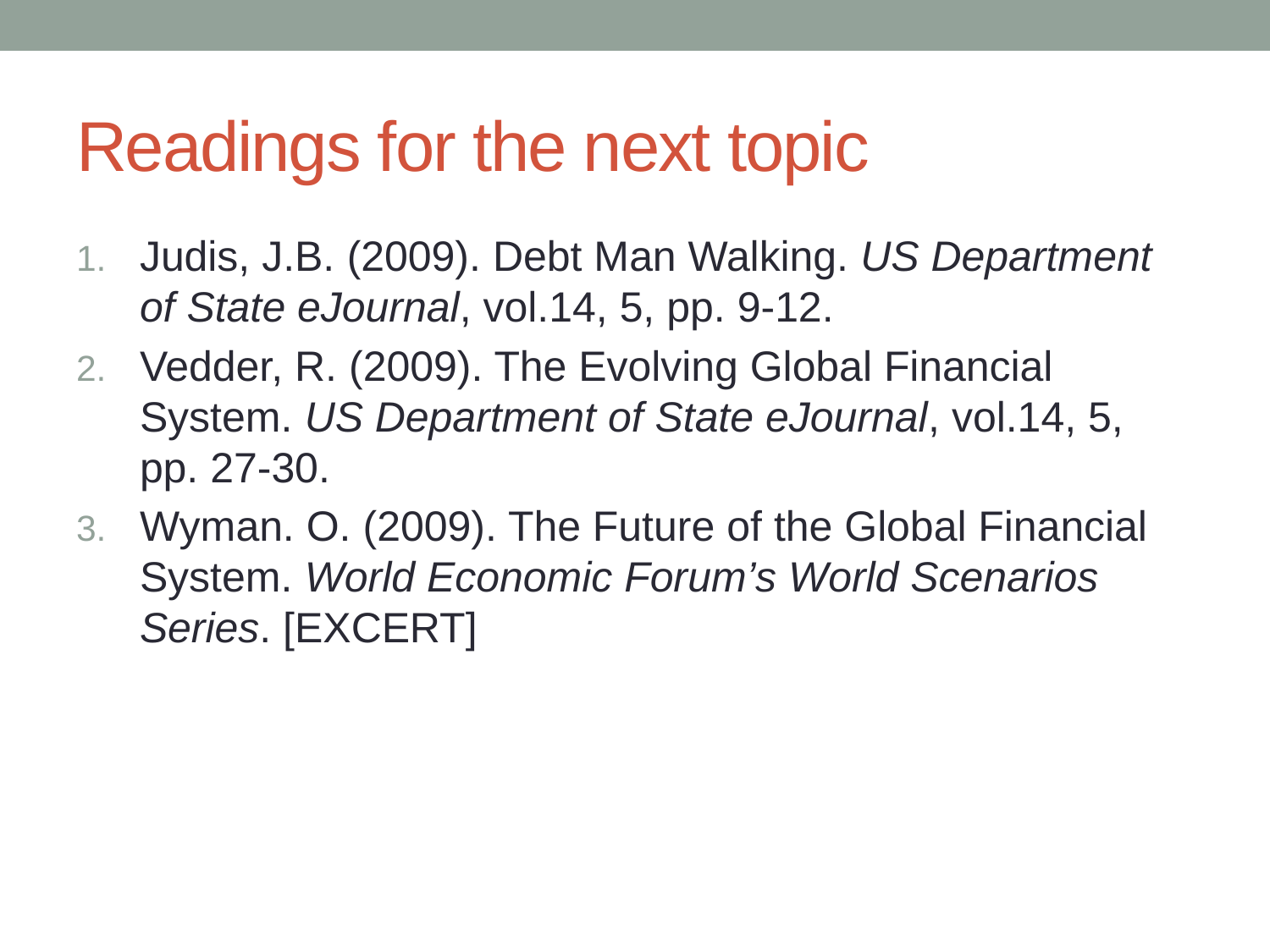

# Readings for the next topic
Judis, J.B. (2009). Debt Man Walking. US Department of State eJournal, vol.14, 5, pp. 9-12.
Vedder, R. (2009). The Evolving Global Financial System. US Department of State eJournal, vol.14, 5, pp. 27-30.
Wyman. O. (2009). The Future of the Global Financial System. World Economic Forum’s World Scenarios Series. [EXCERT]